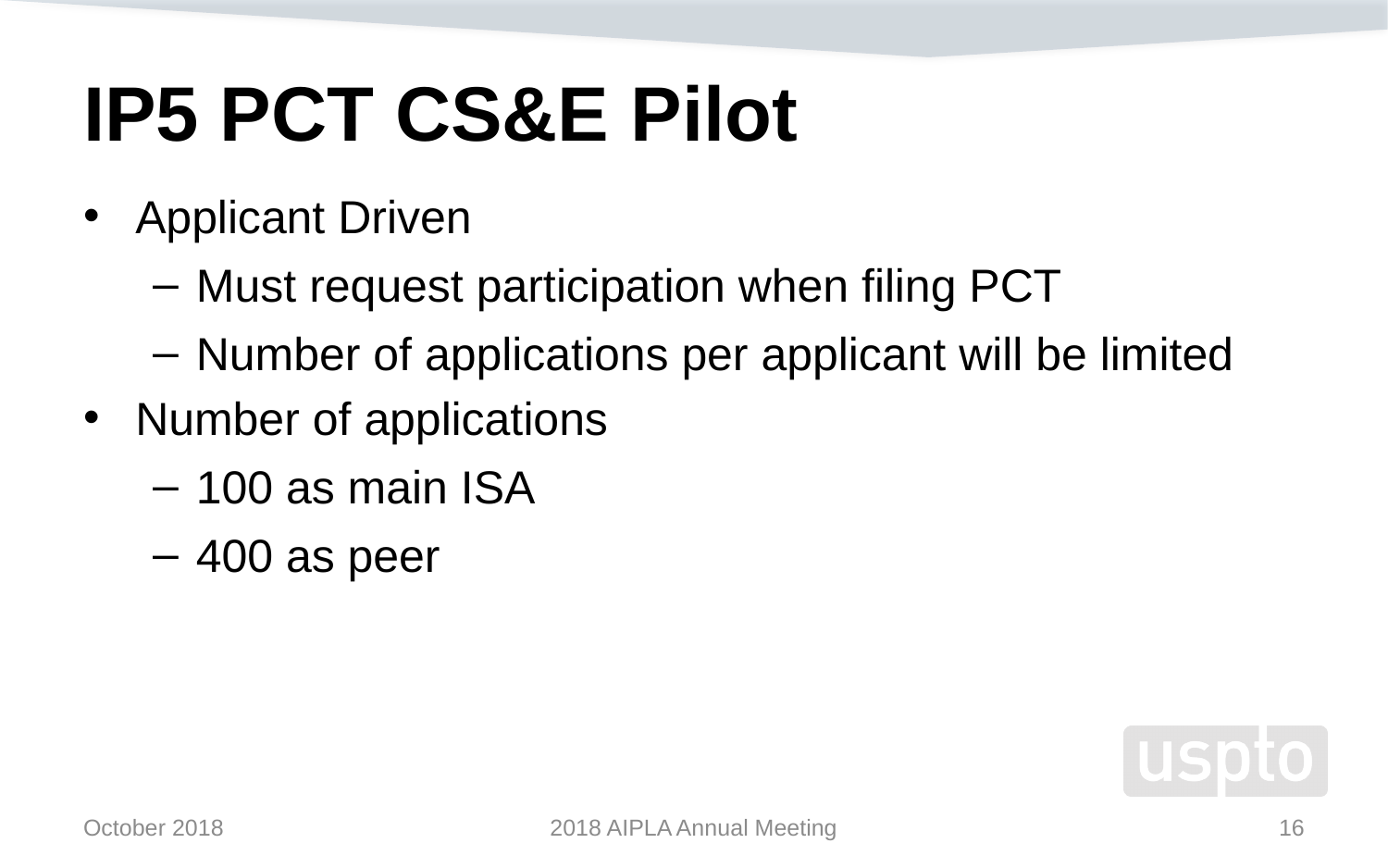

# IP5 PCT CS&E Pilot
Applicant Driven
Must request participation when filing PCT
Number of applications per applicant will be limited
Number of applications
100 as main ISA
400 as peer

October 2018
2018 AIPLA Annual Meeting
16